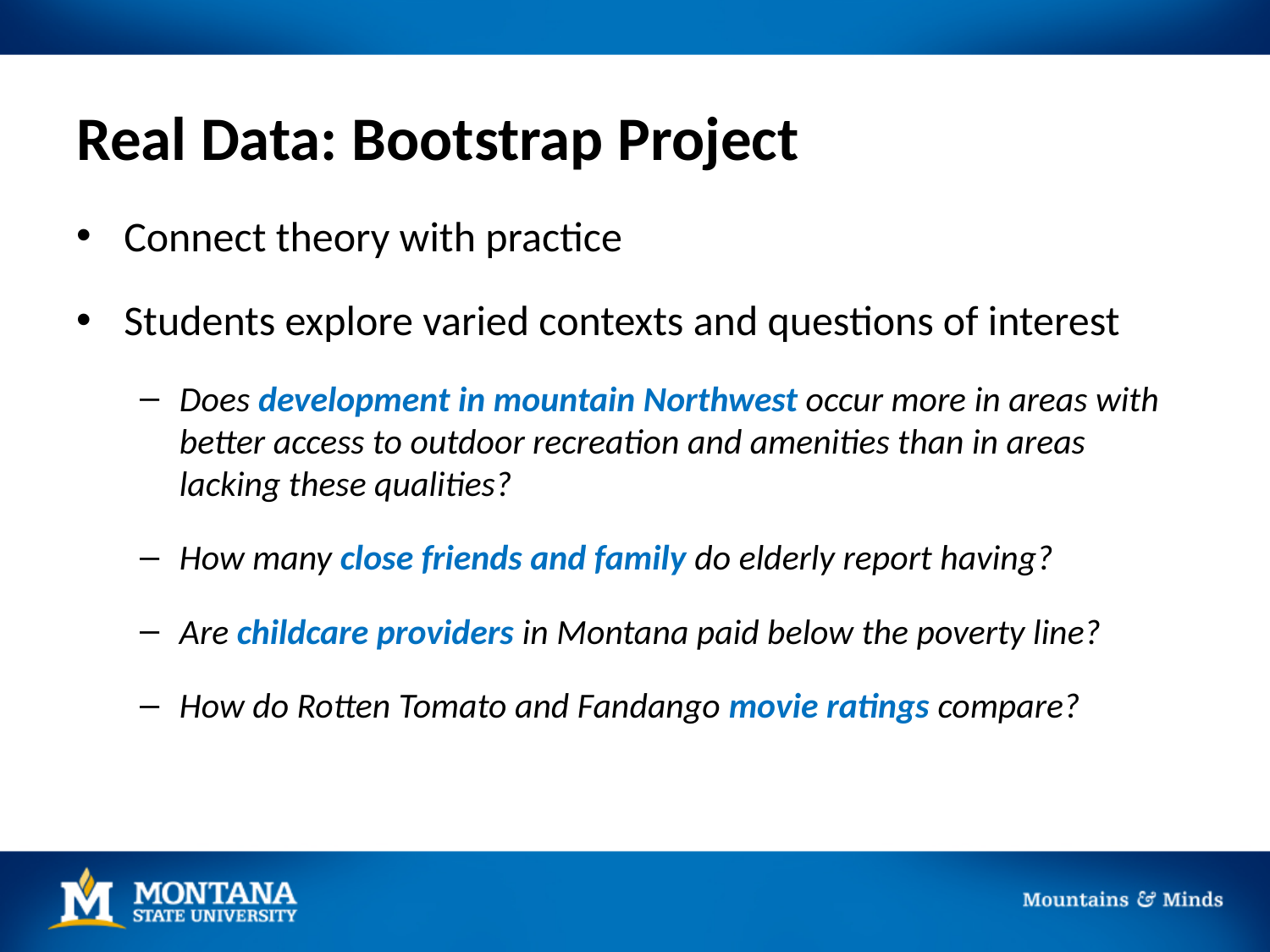

# Real Data: Bootstrap Project
Connect theory with practice

Students explore varied contexts and questions of interest

Does development in mountain Northwest occur more in areas with better access to outdoor recreation and amenities than in areas lacking these qualities?

How many close friends and family do elderly report having?

Are childcare providers in Montana paid below the poverty line?

How do Rotten Tomato and Fandango movie ratings compare?